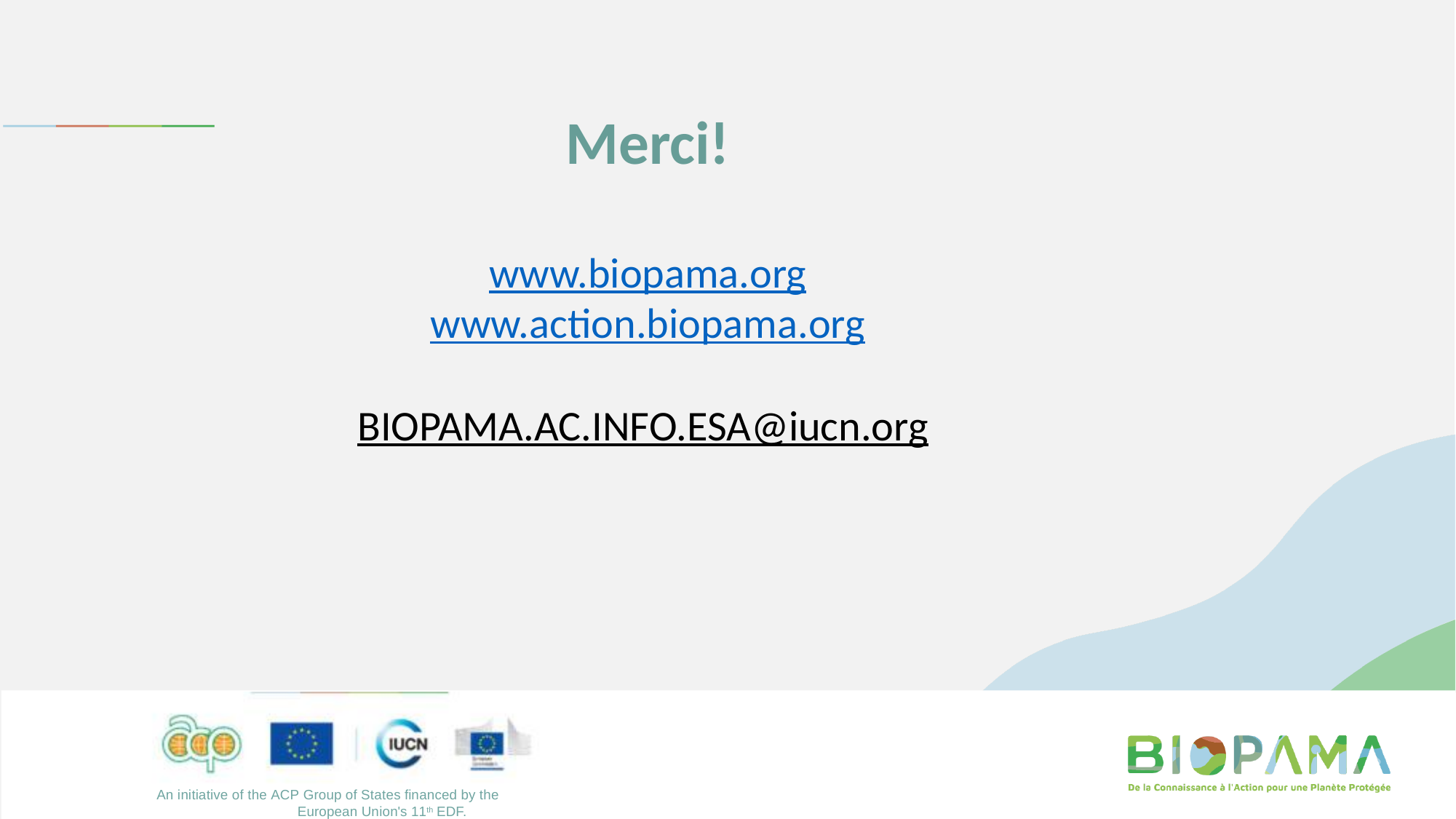

Merci!
www.biopama.org
www.action.biopama.org

BIOPAMA.AC.INFO.ESA@iucn.org

An initiative of the ACP Group of States financed by the European Union's 11th EDF.